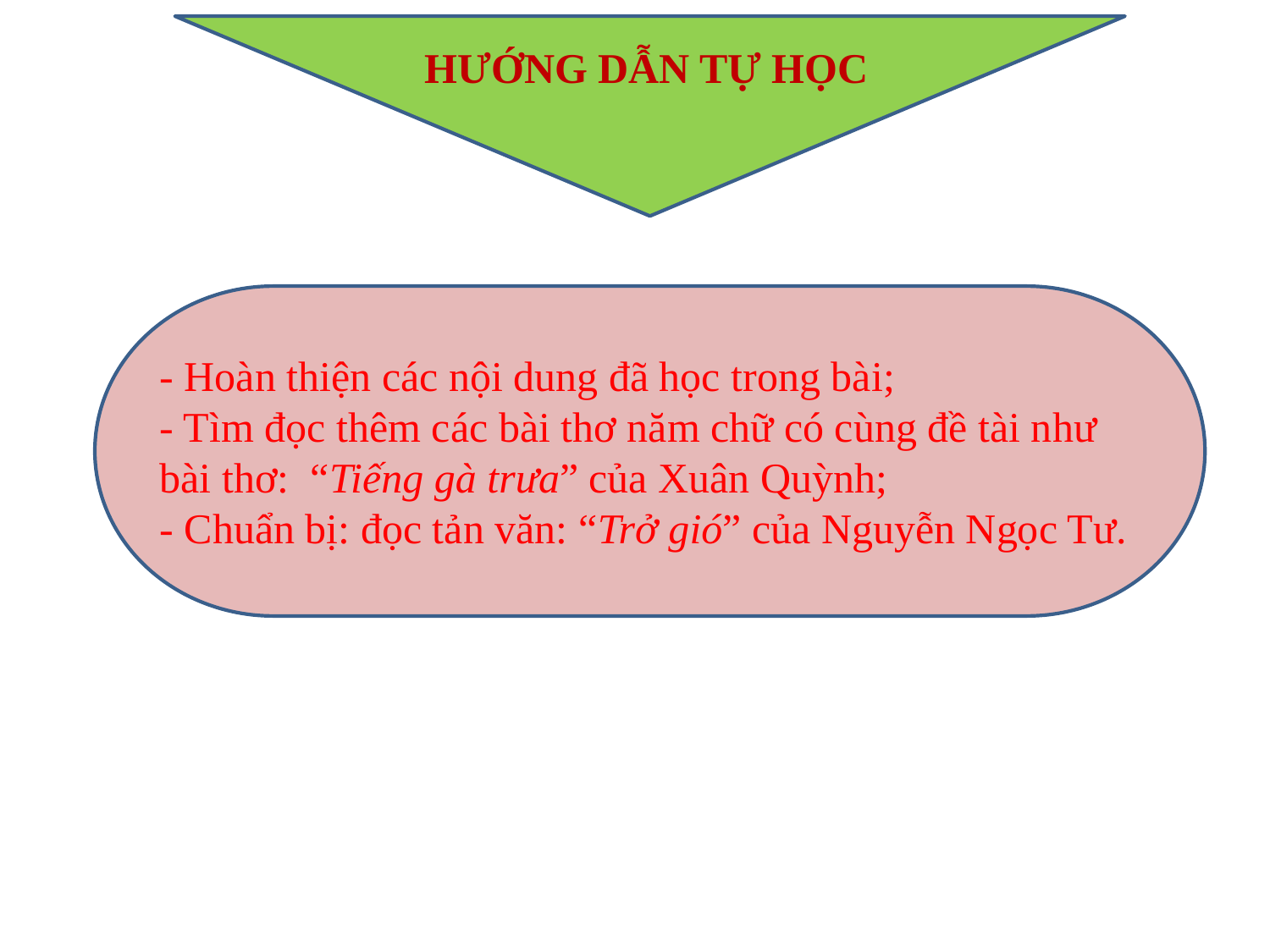

HƯỚNG DẪN TỰ HỌC
- Hoàn thiện các nội dung đã học trong bài;
- Tìm đọc thêm các bài thơ năm chữ có cùng đề tài như bài thơ:  “Tiếng gà trưa” của Xuân Quỳnh;
- Chuẩn bị: đọc tản văn: “Trở gió” của Nguyễn Ngọc Tư.